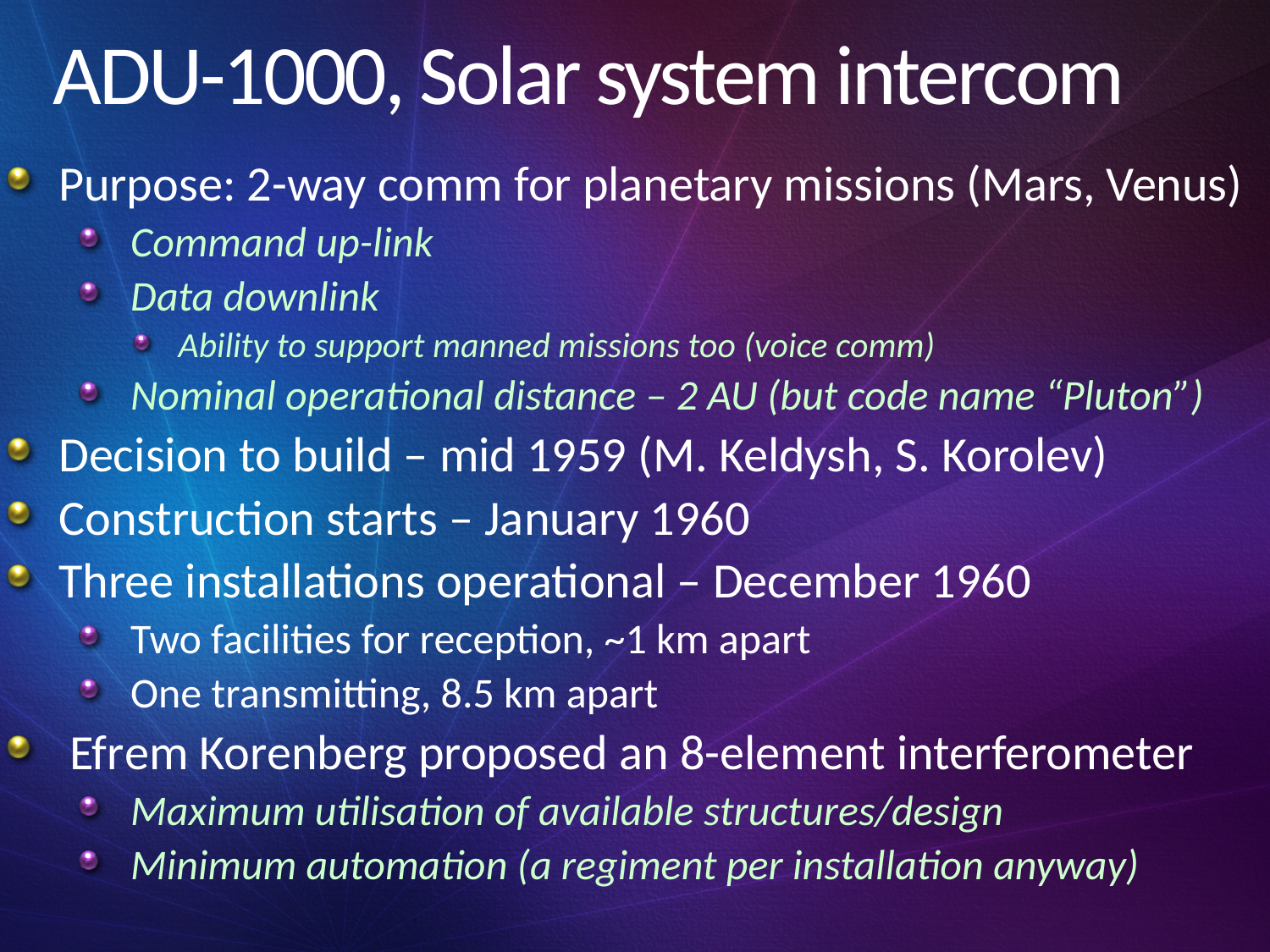

# ADU-1000, Solar system intercom
Purpose: 2-way comm for planetary missions (Mars, Venus)
Command up-link
Data downlink
Ability to support manned missions too (voice comm)
Nominal operational distance – 2 AU (but code name “Pluton”)
Decision to build – mid 1959 (M. Keldysh, S. Korolev)
Construction starts – January 1960
Three installations operational – December 1960
Two facilities for reception, ~1 km apart
One transmitting, 8.5 km apart
 Efrеm Korenberg proposed an 8-element interferometer
Maximum utilisation of available structures/design
Minimum automation (a regiment per installation anyway)